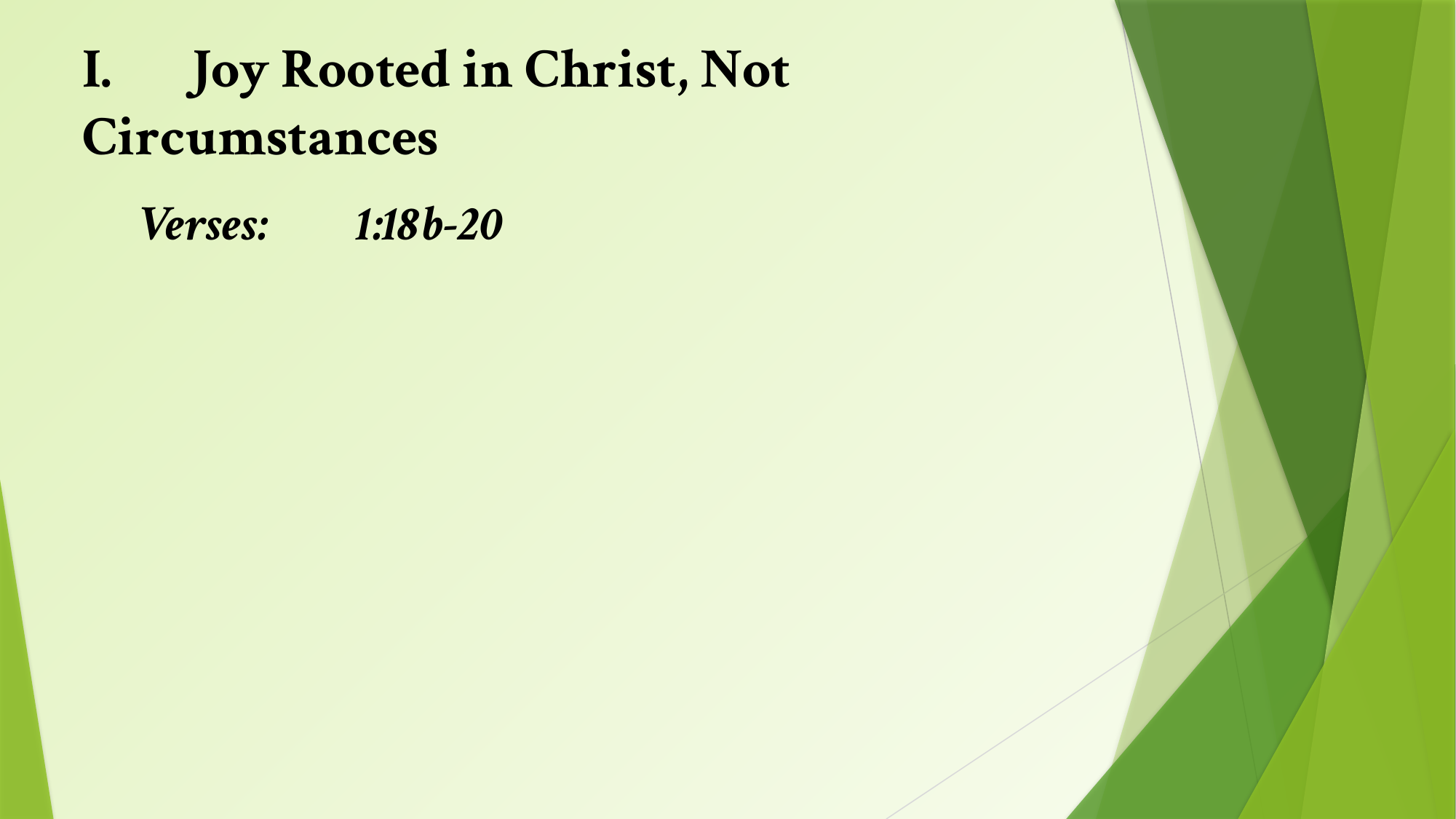

# I.	Joy Rooted in Christ, Not Circumstances
Verses: 	1:18b-20